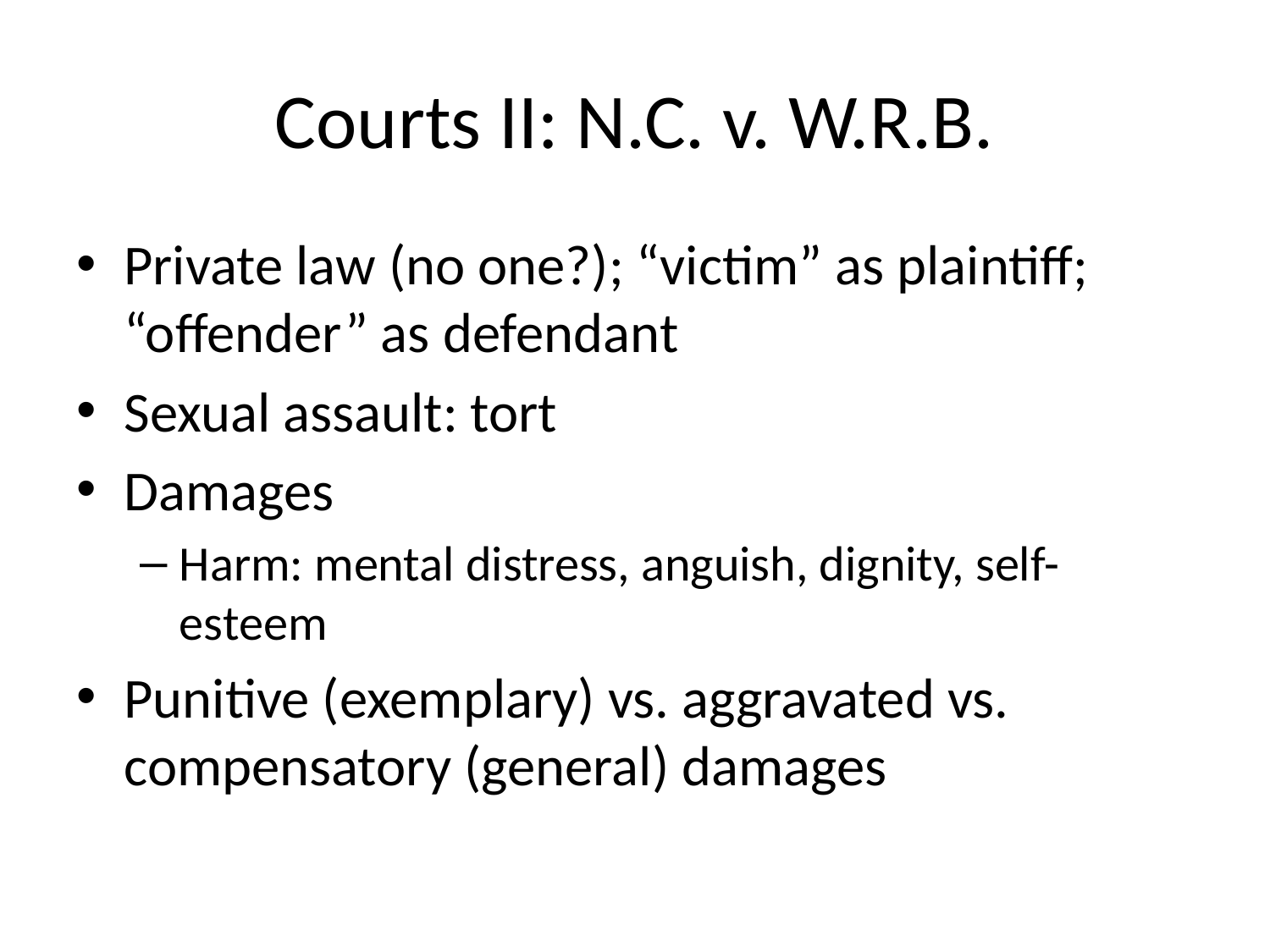

# Courts II: N.C. v. W.R.B.
Private law (no one?); “victim” as plaintiff; “offender” as defendant
Sexual assault: tort
Damages
Harm: mental distress, anguish, dignity, self-esteem
Punitive (exemplary) vs. aggravated vs. compensatory (general) damages